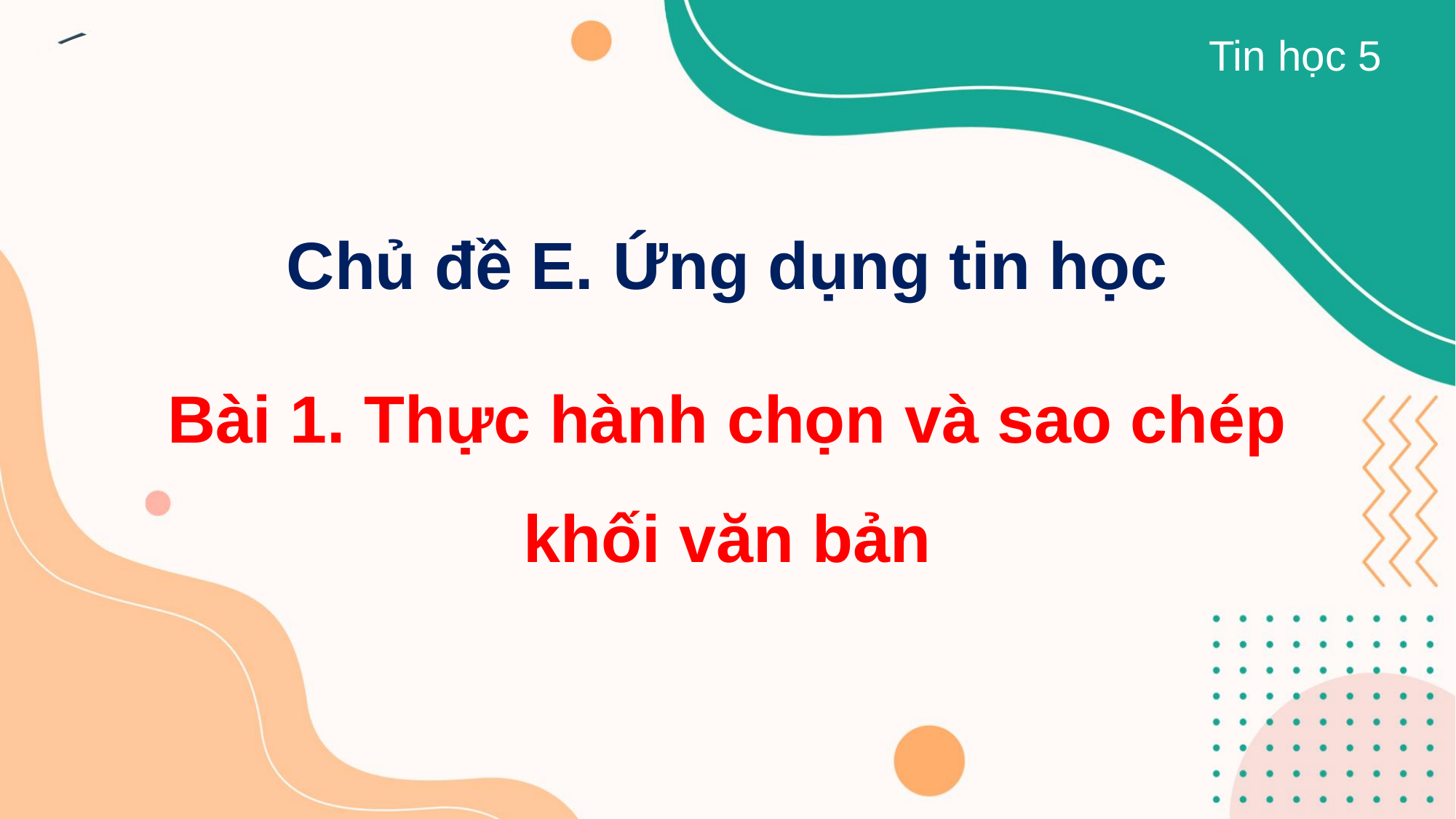

Tin học 5
Chủ đề E. Ứng dụng tin học
Bài 1. Thực hành chọn và sao chép khối văn bản